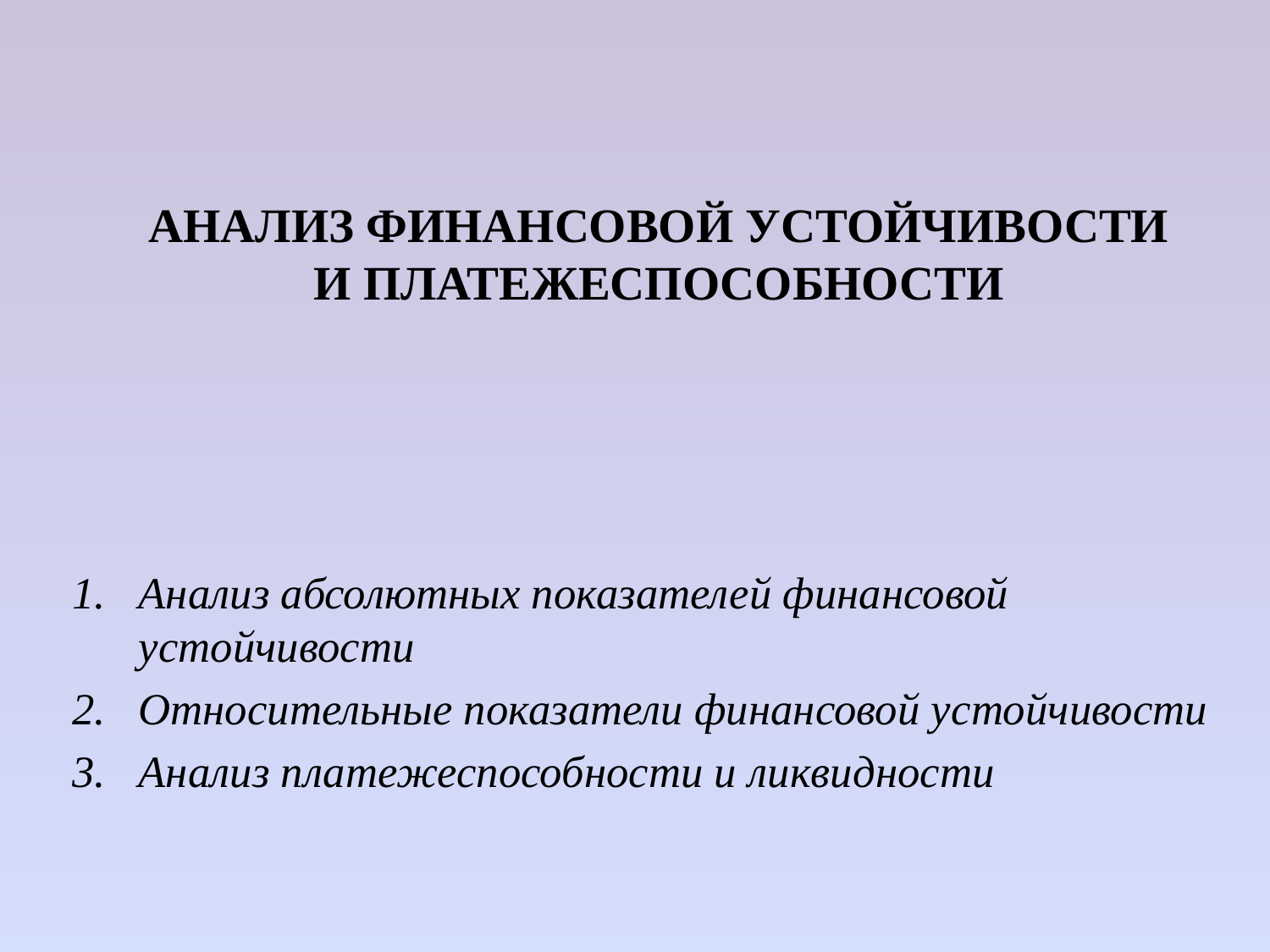

# АНАЛИЗ ФИНАНСОВОЙ УСТОЙЧИВОСТИ И ПЛАТЕЖЕСПОСОБНОСТИ

Анализ абсолютных показателей финансовой устойчивости
Относительные показатели финансовой устойчивости
Анализ платежеспособности и ликвидности